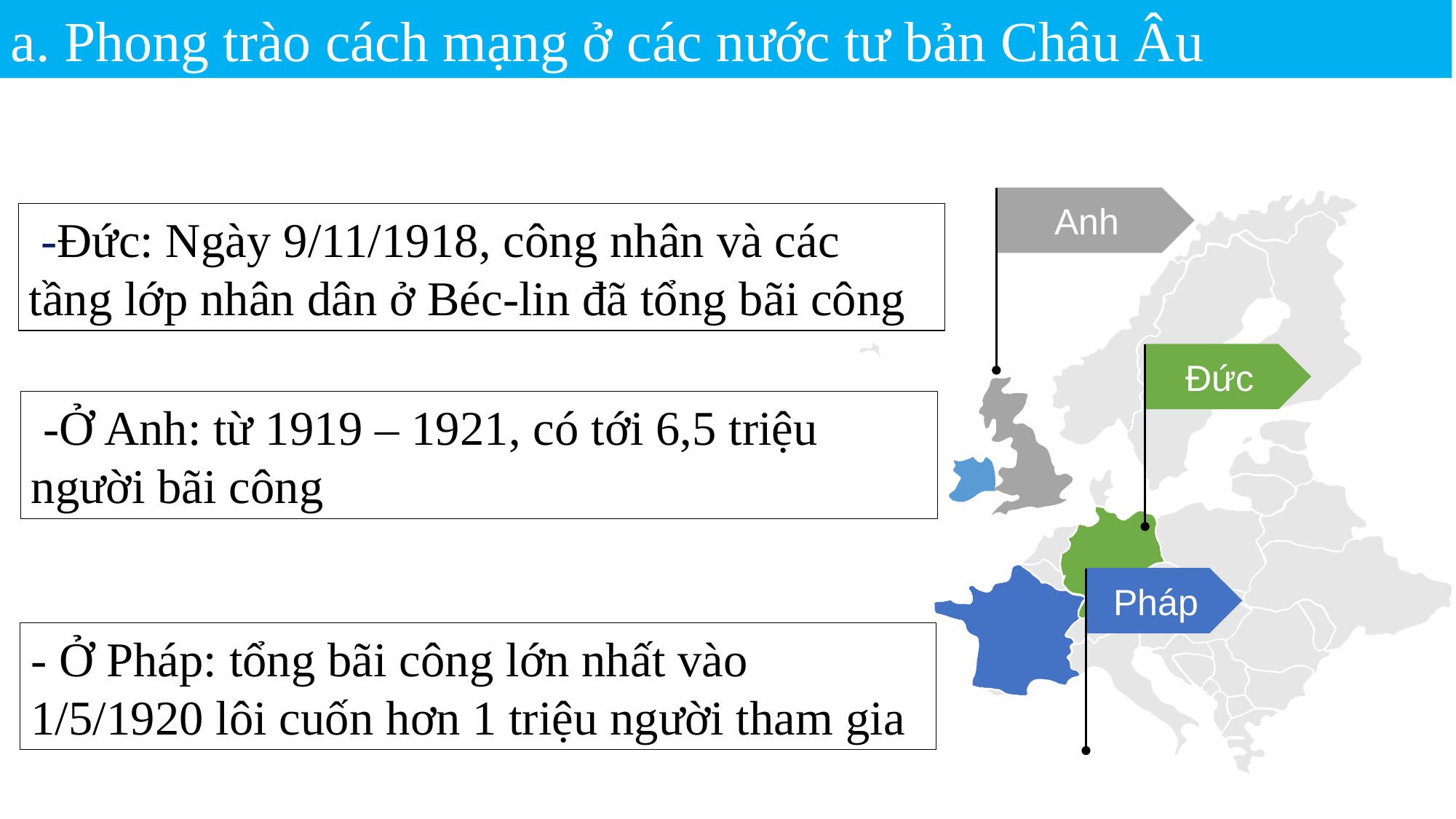

a. Phong trào cách mạng ở các nước tư bản Châu Âu
Anh

 -Đức: Ngày 9/11/1918, công nhân và các tầng lớp nhân dân ở Béc-lin đã tổng bãi công
Đức
 -Ở Anh: từ 1919 – 1921, có tới 6,5 triệu người bãi công
Pháp
- Ở Pháp: tổng bãi công lớn nhất vào 1/5/1920 lôi cuốn hơn 1 triệu người tham gia